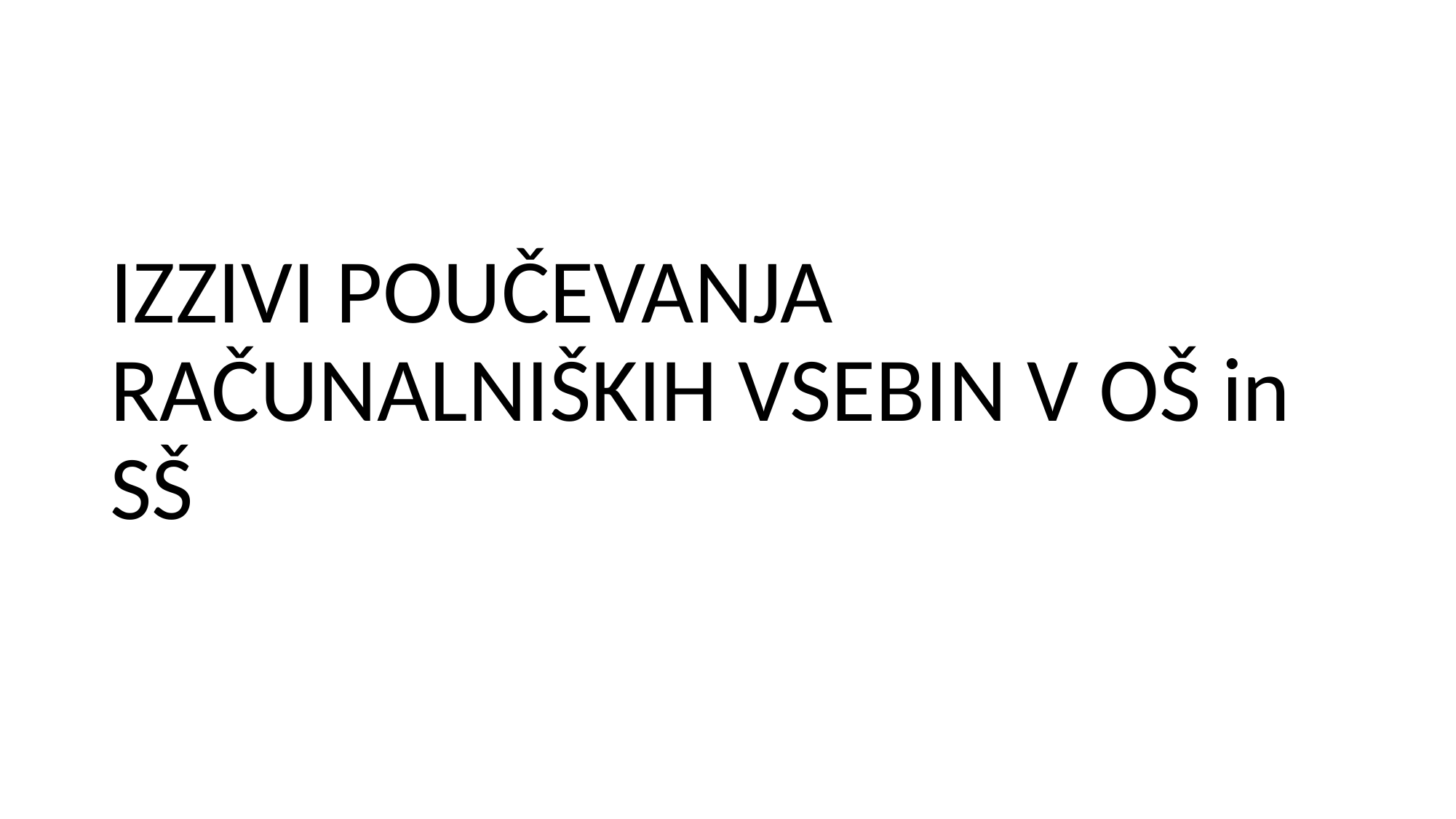

# IZZIVI POUČEVANJA RAČUNALNIŠKIH VSEBIN V OŠ in SŠ